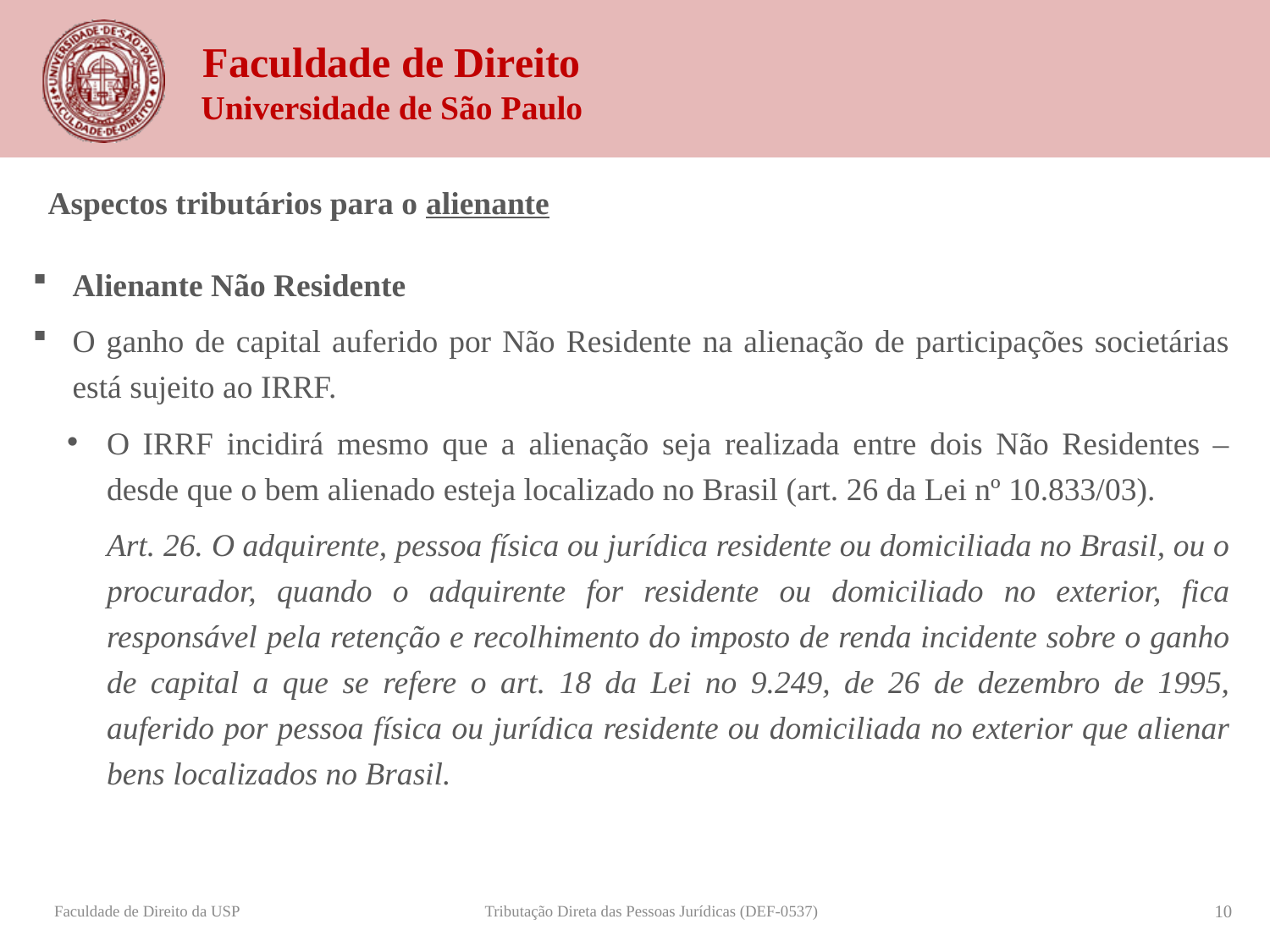

Aspectos tributários para o alienante
Alienante Não Residente
O ganho de capital auferido por Não Residente na alienação de participações societárias está sujeito ao IRRF.
O IRRF incidirá mesmo que a alienação seja realizada entre dois Não Residentes – desde que o bem alienado esteja localizado no Brasil (art. 26 da Lei nº 10.833/03).
Art. 26. O adquirente, pessoa física ou jurídica residente ou domiciliada no Brasil, ou o procurador, quando o adquirente for residente ou domiciliado no exterior, fica responsável pela retenção e recolhimento do imposto de renda incidente sobre o ganho de capital a que se refere o art. 18 da Lei no 9.249, de 26 de dezembro de 1995, auferido por pessoa física ou jurídica residente ou domiciliada no exterior que alienar bens localizados no Brasil.